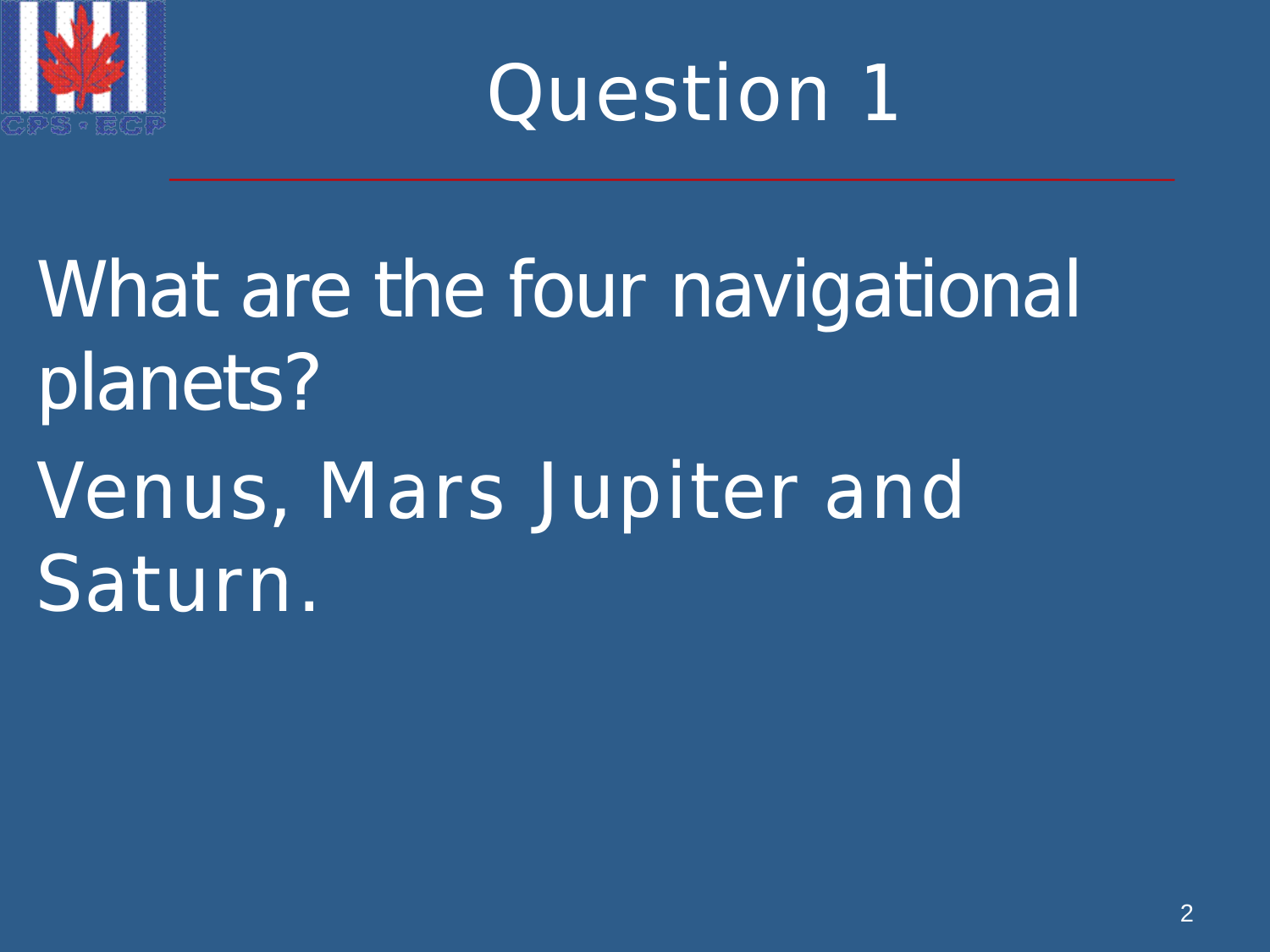

# Question 1
What are the four navigational planets?
Venus, Mars Jupiter and Saturn.

2